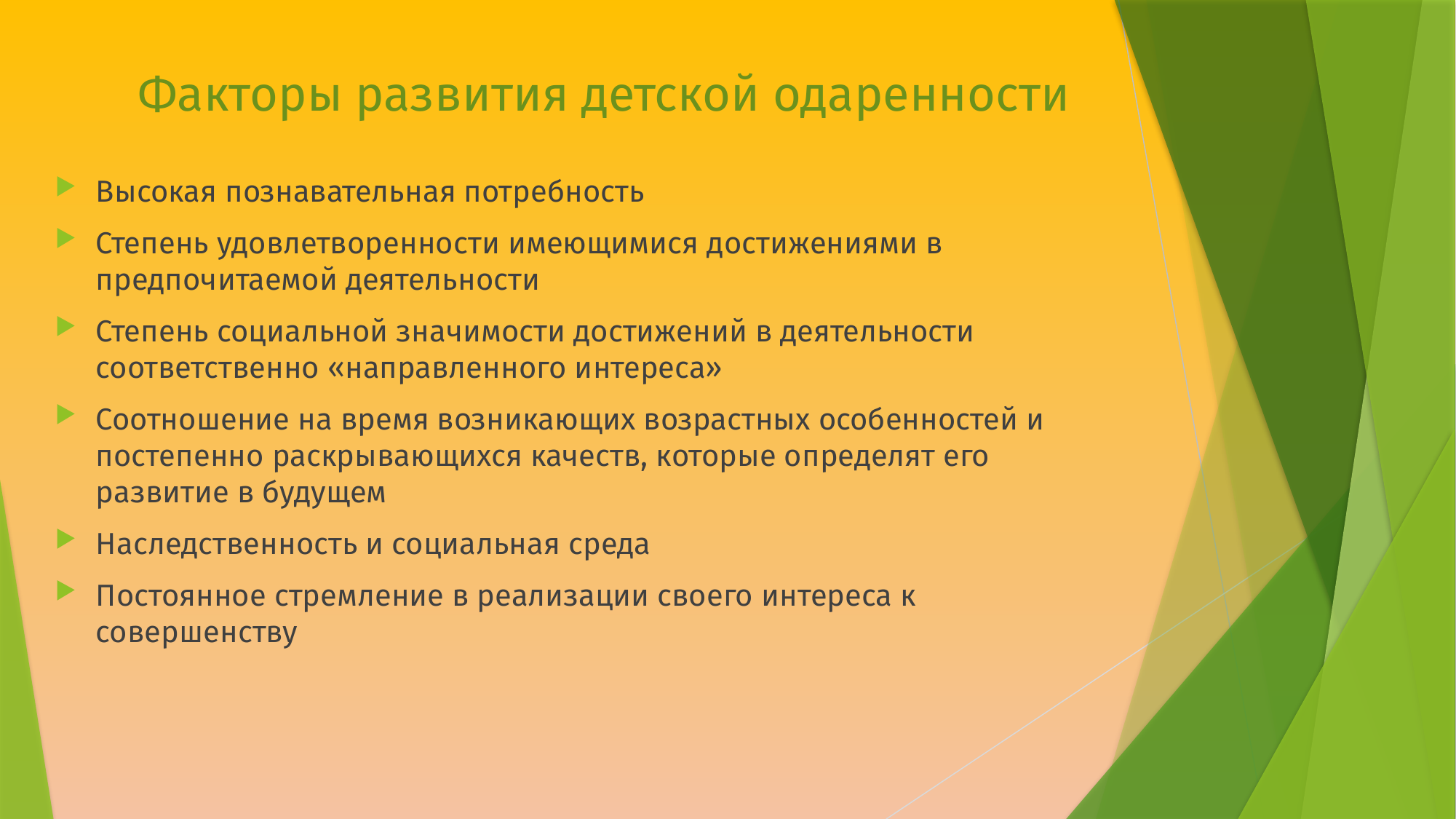

# Факторы развития детской одаренности
Высокая познавательная потребность
Степень удовлетворенности имеющимися достижениями в предпочитаемой деятельности
Степень социальной значимости достижений в деятельности соответственно «направленного интереса»
Соотношение на время возникающих возрастных особенностей и постепенно раскрывающихся качеств, которые определят его развитие в будущем
Наследственность и социальная среда
Постоянное стремление в реализации своего интереса к совершенству